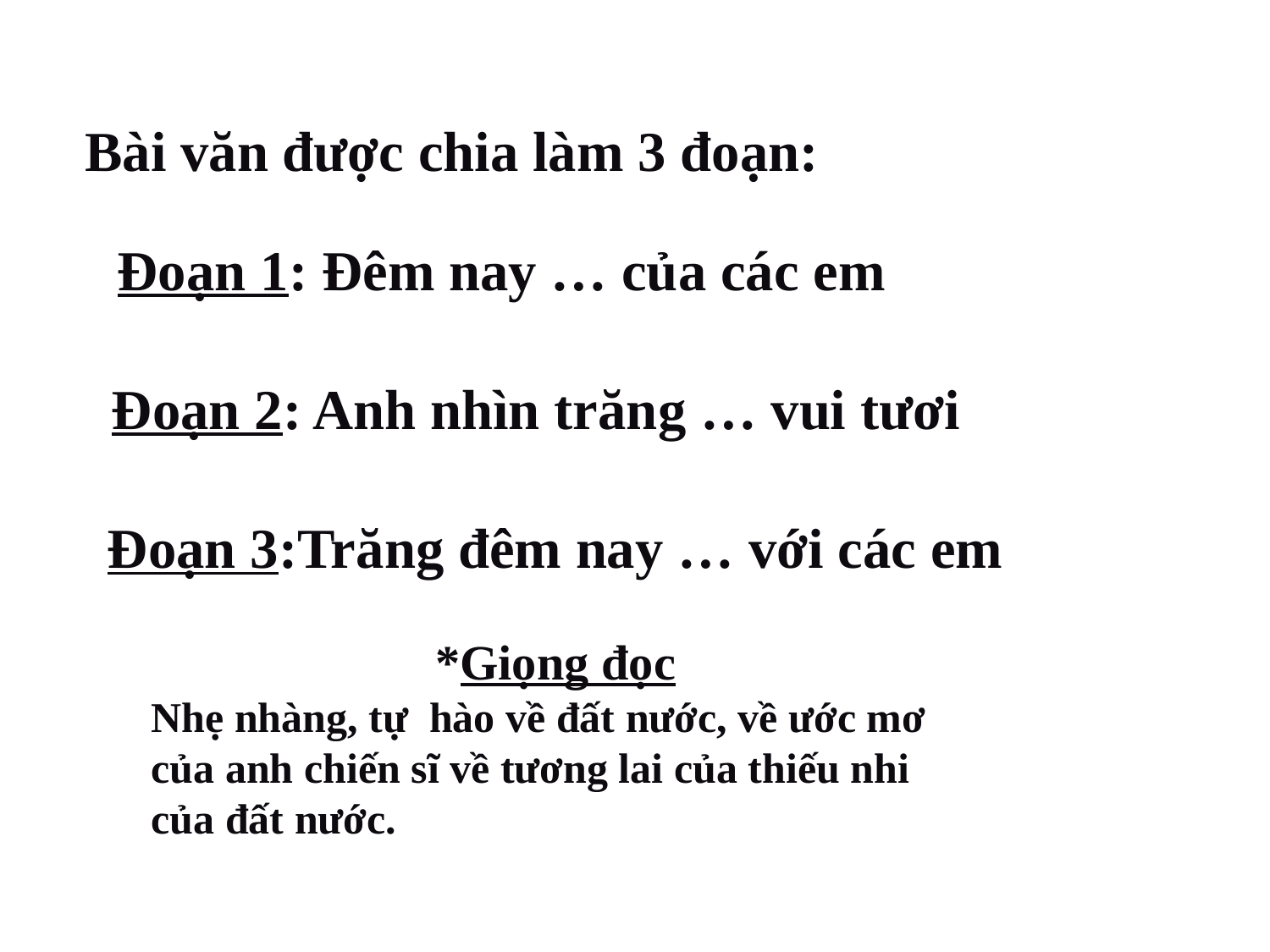

Bài văn được chia làm 3 đoạn:
Đoạn 1: Đêm nay … của các em
Đoạn 2: Anh nhìn trăng … vui tươi
Đoạn 3:Trăng đêm nay … với các em
*Giọng đọc
Nhẹ nhàng, tự  hào về đất nước, về ước mơ của anh chiến sĩ về tương lai của thiếu nhi của đất nước.